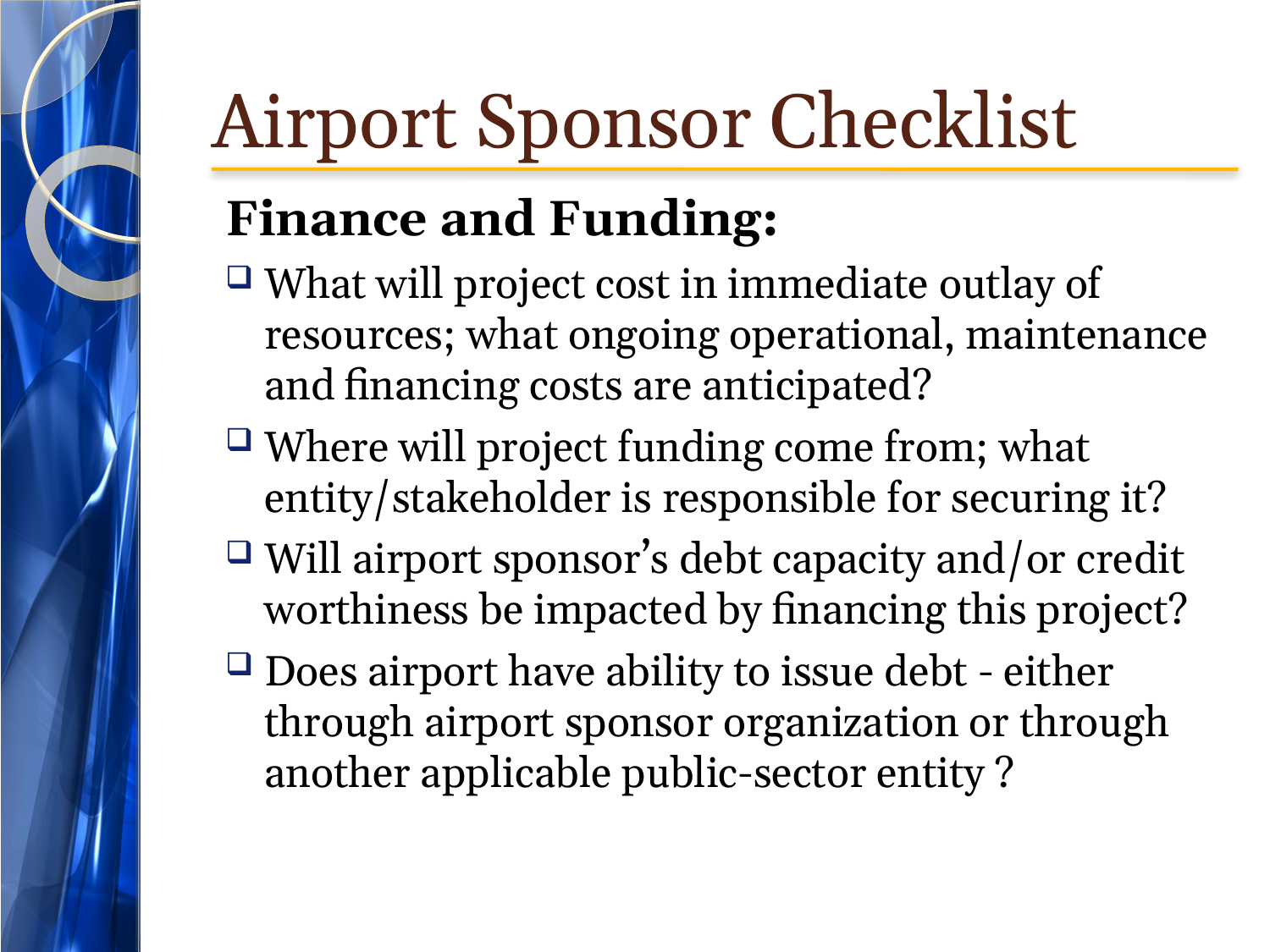

# Airport Sponsor Checklist
Finance and Funding:
What will project cost in immediate outlay of resources; what ongoing operational, maintenance and financing costs are anticipated?
Where will project funding come from; what entity/stakeholder is responsible for securing it?
Will airport sponsor’s debt capacity and/or credit worthiness be impacted by financing this project?
Does airport have ability to issue debt - either through airport sponsor organization or through another applicable public-sector entity ?